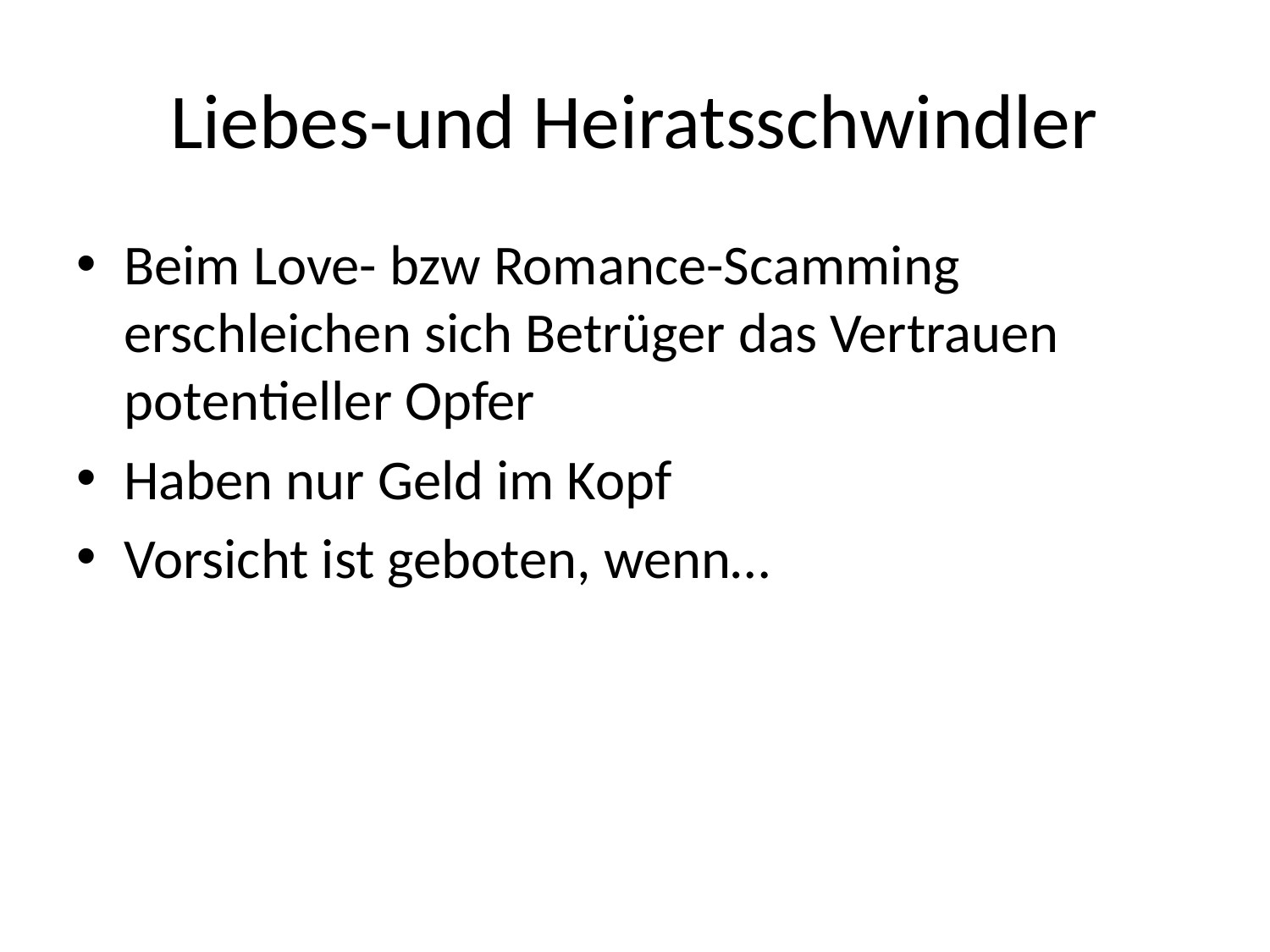

# Liebes-und Heiratsschwindler
Beim Love- bzw Romance-Scamming erschleichen sich Betrüger das Vertrauen potentieller Opfer
Haben nur Geld im Kopf
Vorsicht ist geboten, wenn…